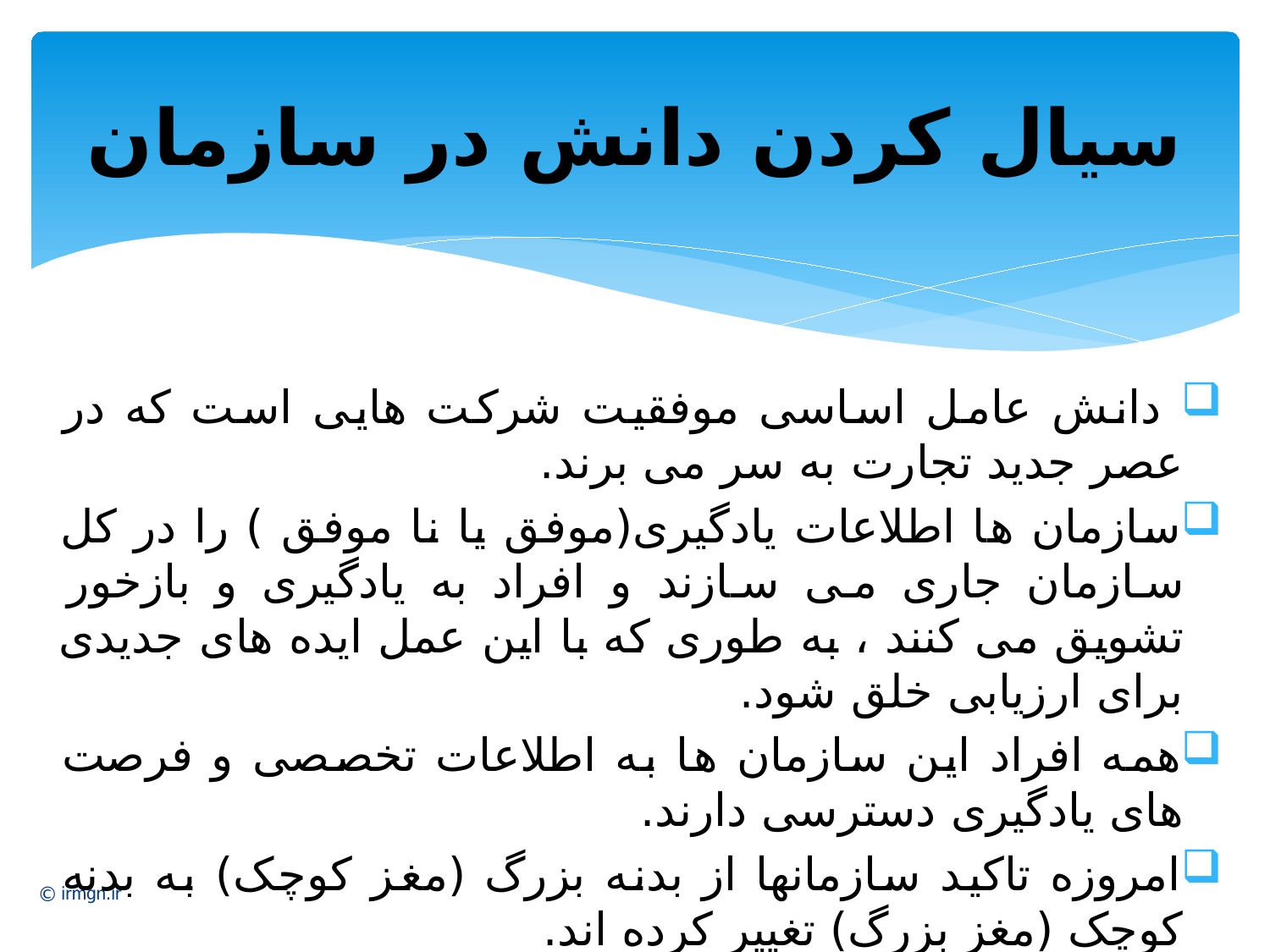

# سیال کردن دانش در سازمان
 دانش عامل اساسی موفقیت شرکت هایی است که در عصر جدید تجارت به سر می برند.
سازمان ها اطلاعات یادگیری(موفق یا نا موفق ) را در کل سازمان جاری می سازند و افراد به یادگیری و بازخور تشویق می کنند ، به طوری که با این عمل ایده های جدیدی برای ارزیابی خلق شود.
همه افراد این سازمان ها به اطلاعات تخصصی و فرصت های یادگیری دسترسی دارند.
امروزه تاکيد سازمانها از بدنه بزرگ (مغز کوچک) به بدنه کوچک (مغز بزرگ) تغيير کرده اند.

© irmgn.ir